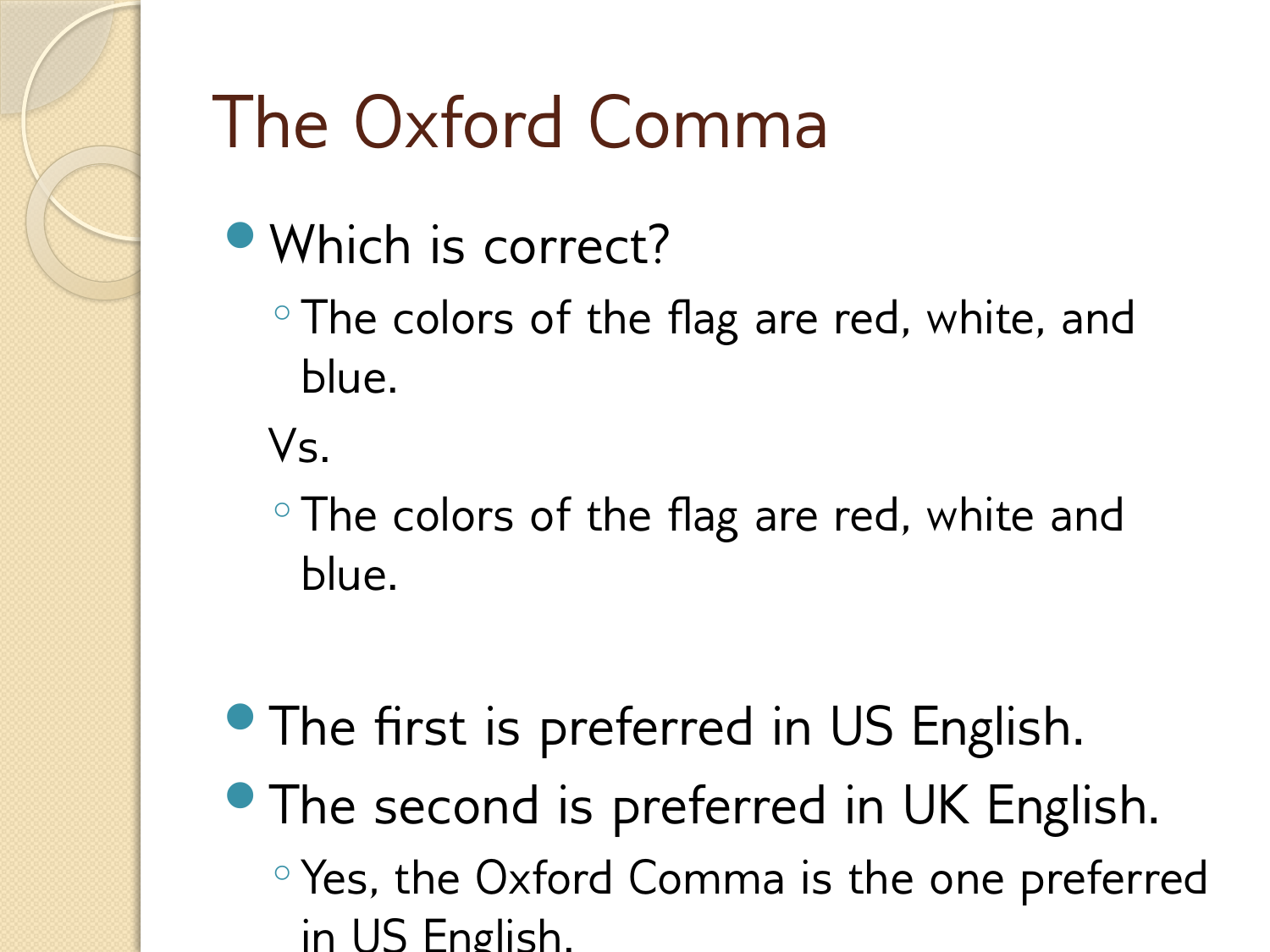

# The Oxford Comma
Which is correct?
The colors of the flag are red, white, and blue.
Vs.
The colors of the flag are red, white and blue.

The first is preferred in US English.
The second is preferred in UK English.
Yes, the Oxford Comma is the one preferred in US English.